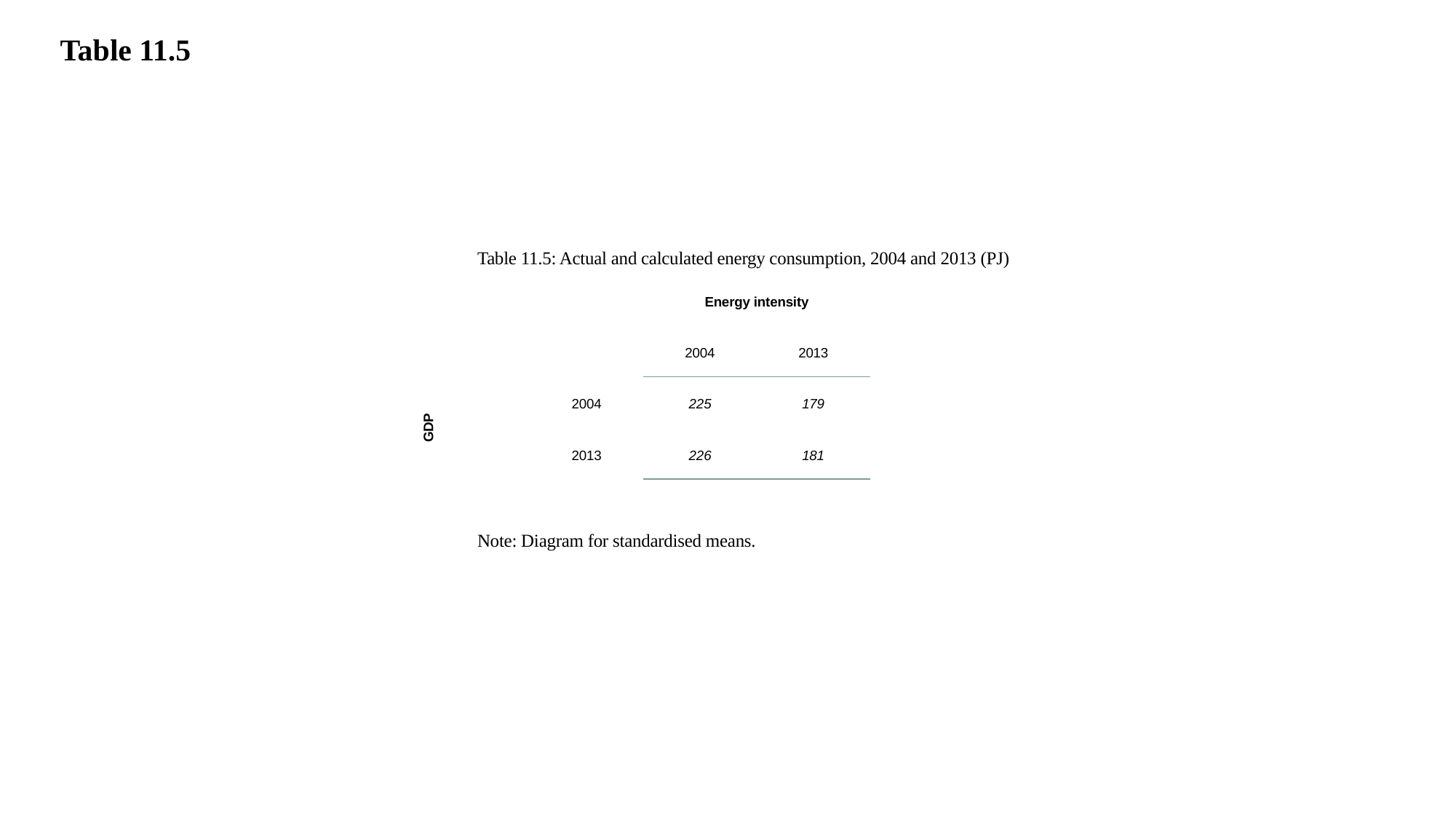

Table 11.5
Table 11.5: Actual and calculated energy consumption, 2004 and 2013 (PJ)
|  |  | Energy intensity |  |
| --- | --- | --- | --- |
|  |  | 2004 | 2013 |
| GDP | 2004 | 225 | 179 |
|  | 2013 | 226 | 181 |
Note: Diagram for standardised means.